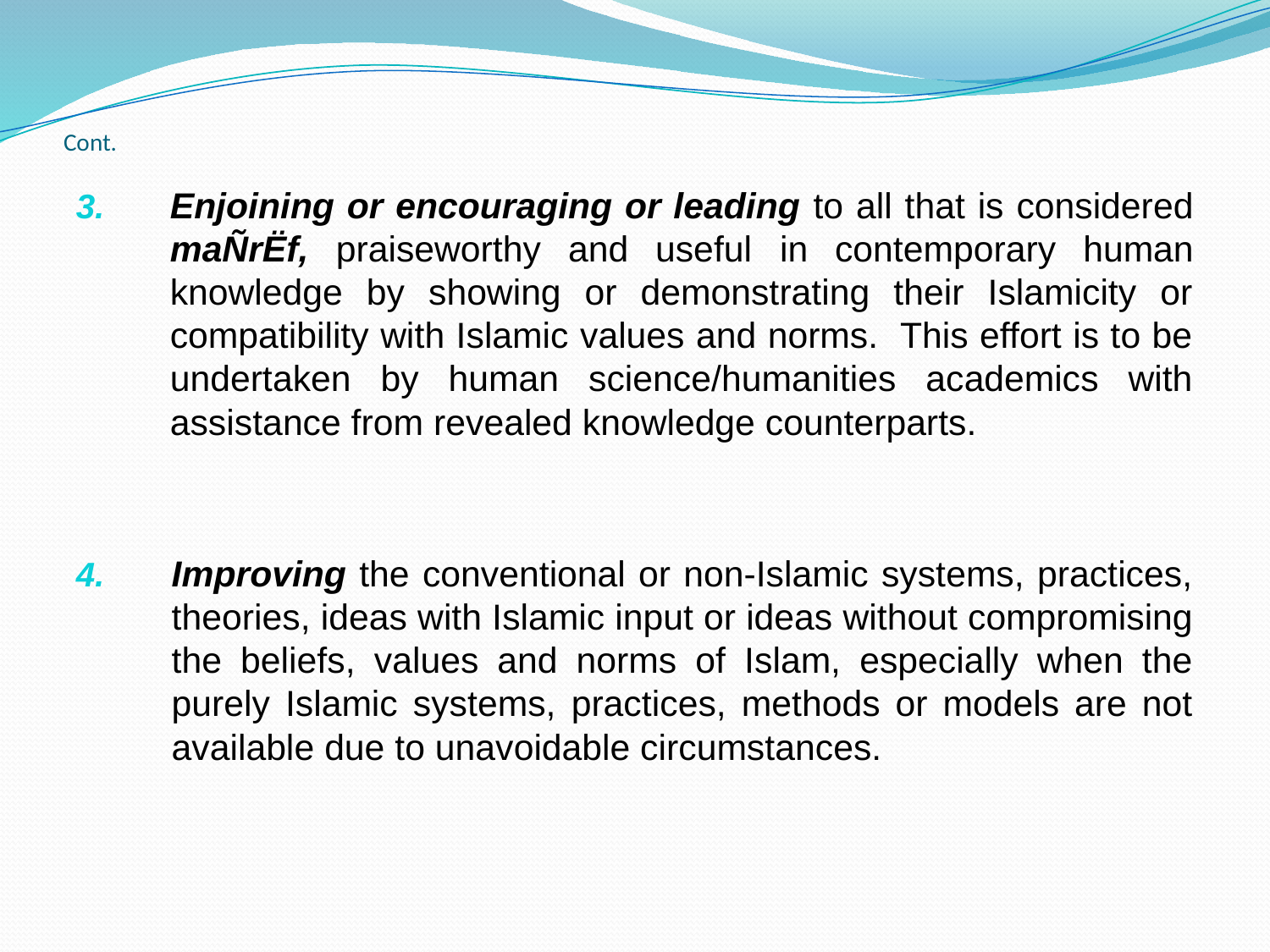

# Cont.
Enjoining or encouraging or leading to all that is considered maÑrËf, praiseworthy and useful in contemporary human knowledge by showing or demonstrating their Islamicity or compatibility with Islamic values and norms.  This effort is to be undertaken by human science/humanities academics with assistance from revealed knowledge counterparts.

Improving the conventional or non-Islamic systems, practices, theories, ideas with Islamic input or ideas without compromising the beliefs, values and norms of Islam, especially when the purely Islamic systems, practices, methods or models are not available due to unavoidable circumstances.